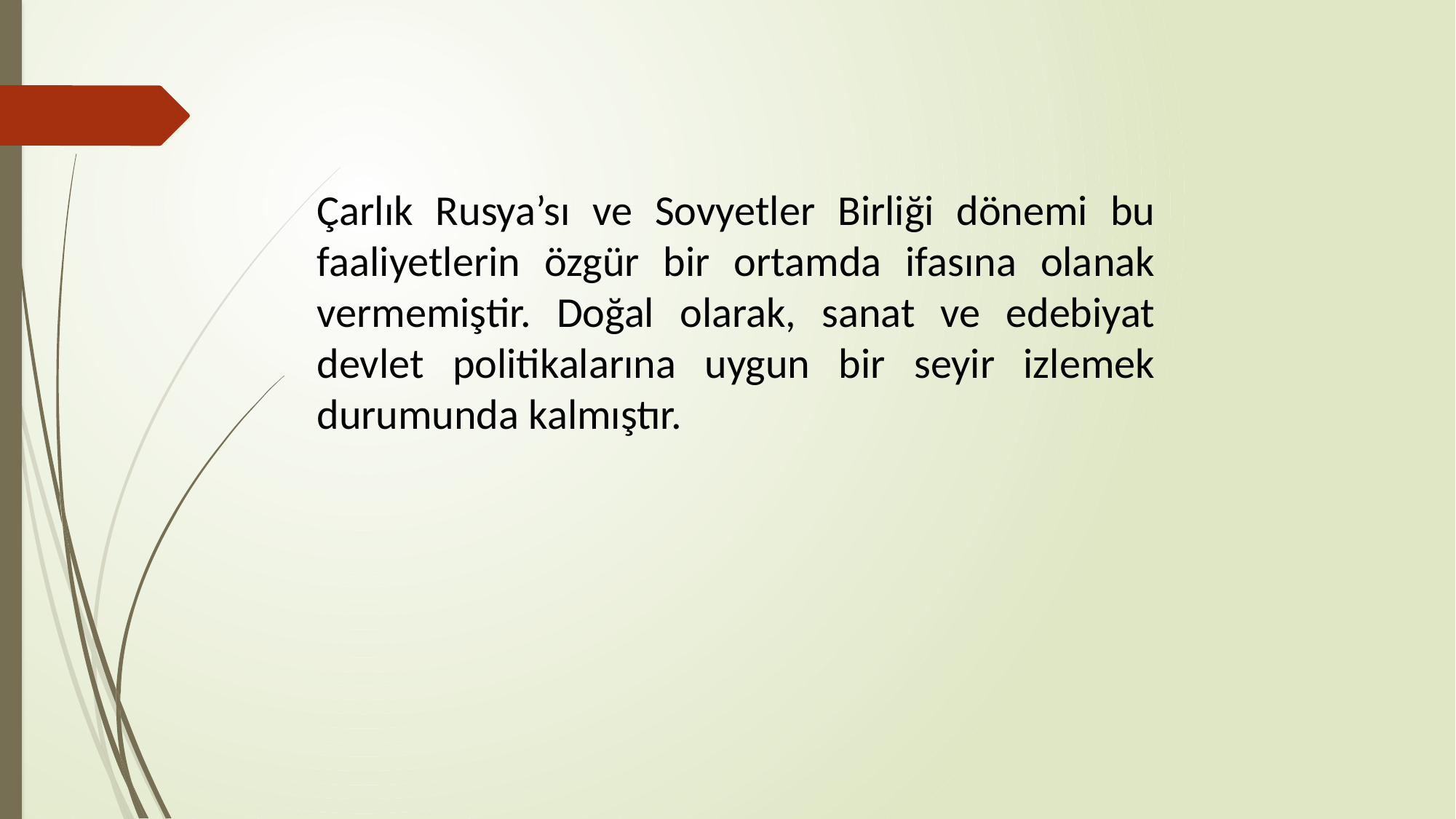

Çarlık Rusya’sı ve Sovyetler Birliği dönemi bu faaliyetlerin özgür bir ortamda ifasına olanak vermemiştir. Doğal olarak, sanat ve edebiyat devlet politikalarına uygun bir seyir izlemek durumunda kalmıştır.